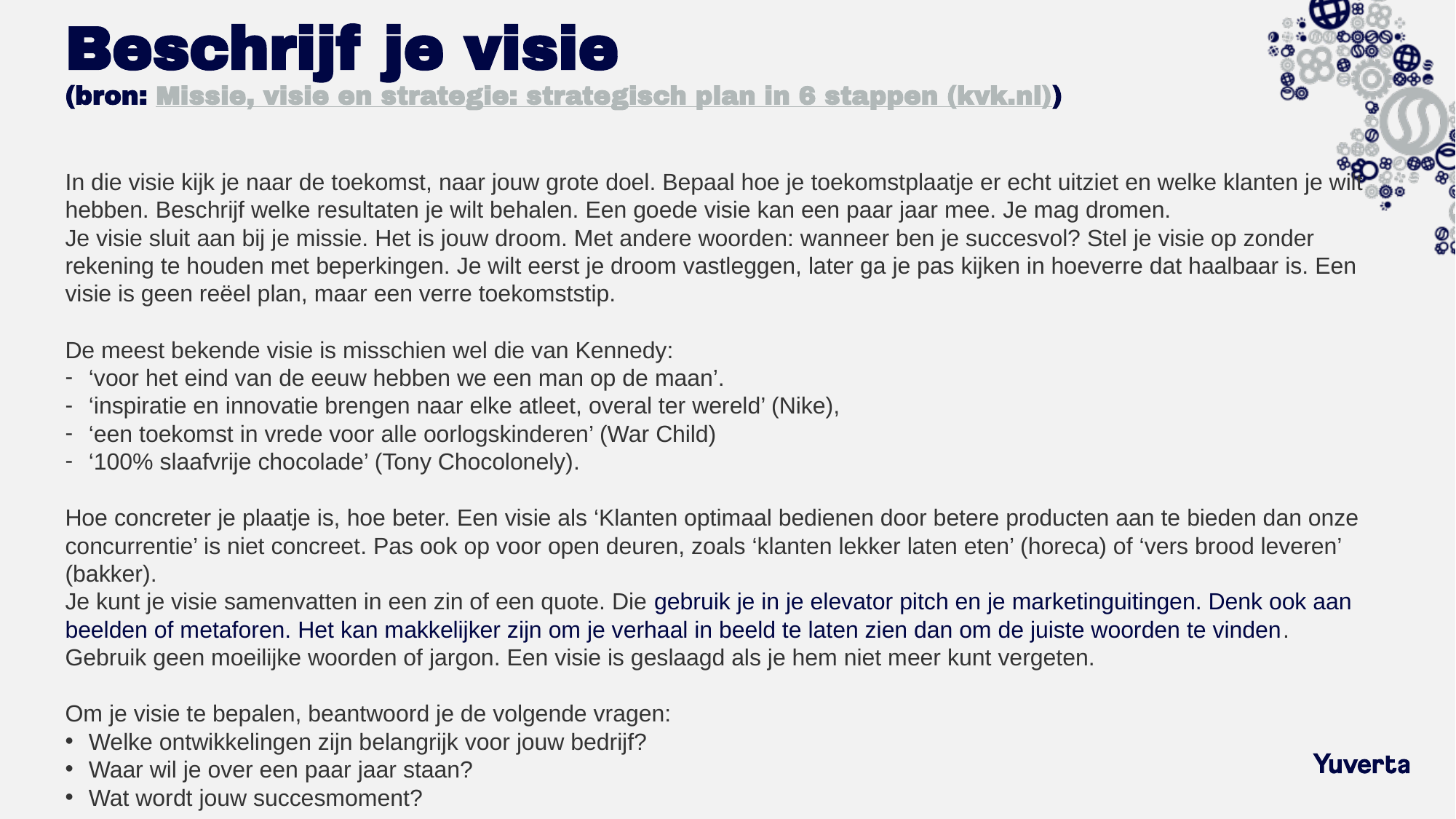

# Beschrijf je visie (bron: Missie, visie en strategie: strategisch plan in 6 stappen (kvk.nl))

In die visie kijk je naar de toekomst, naar jouw grote doel. Bepaal hoe je toekomstplaatje er echt uitziet en welke klanten je wilt hebben. Beschrijf welke resultaten je wilt behalen. Een goede visie kan een paar jaar mee. Je mag dromen.
Je visie sluit aan bij je missie. Het is jouw droom. Met andere woorden: wanneer ben je succesvol? Stel je visie op zonder rekening te houden met beperkingen. Je wilt eerst je droom vastleggen, later ga je pas kijken in hoeverre dat haalbaar is. Een visie is geen reëel plan, maar een verre toekomststip.

De meest bekende visie is misschien wel die van Kennedy:
‘voor het eind van de eeuw hebben we een man op de maan’.
‘inspiratie en innovatie brengen naar elke atleet, overal ter wereld’ (Nike),
‘een toekomst in vrede voor alle oorlogskinderen’ (War Child)
‘100% slaafvrije chocolade’ (Tony Chocolonely).

Hoe concreter je plaatje is, hoe beter. Een visie als ‘Klanten optimaal bedienen door betere producten aan te bieden dan onze concurrentie’ is niet concreet. Pas ook op voor open deuren, zoals ‘klanten lekker laten eten’ (horeca) of ‘vers brood leveren’ (bakker).
Je kunt je visie samenvatten in een zin of een quote. Die gebruik je in je elevator pitch en je marketinguitingen. Denk ook aan beelden of metaforen. Het kan makkelijker zijn om je verhaal in beeld te laten zien dan om de juiste woorden te vinden. Gebruik geen moeilijke woorden of jargon. Een visie is geslaagd als je hem niet meer kunt vergeten.

Om je visie te bepalen, beantwoord je de volgende vragen:
Welke ontwikkelingen zijn belangrijk voor jouw bedrijf?
Waar wil je over een paar jaar staan?
Wat wordt jouw succesmoment?